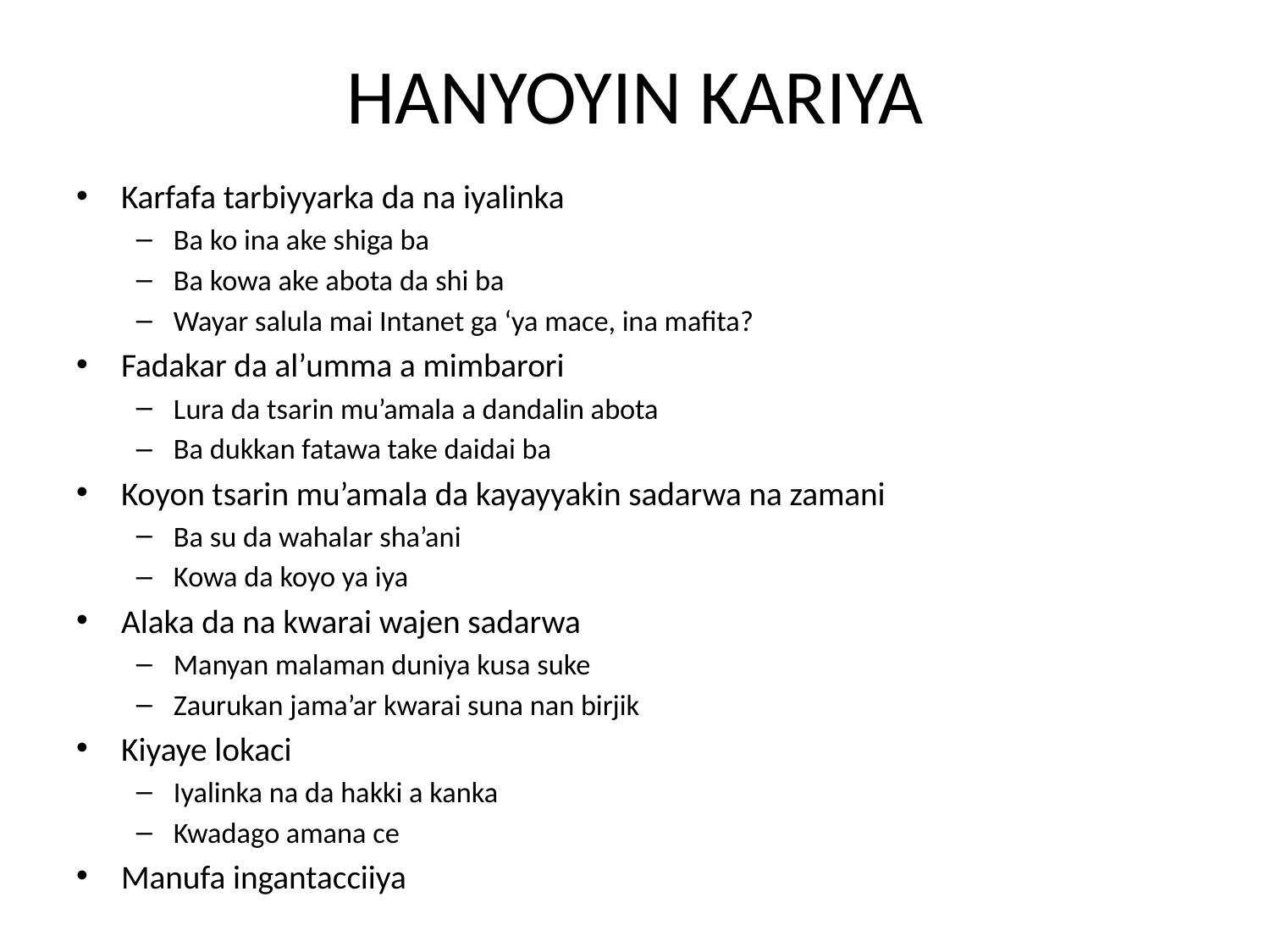

# HANYOYIN KARIYA
Karfafa tarbiyyarka da na iyalinka
Ba ko ina ake shiga ba
Ba kowa ake abota da shi ba
Wayar salula mai Intanet ga ‘ya mace, ina mafita?
Fadakar da al’umma a mimbarori
Lura da tsarin mu’amala a dandalin abota
Ba dukkan fatawa take daidai ba
Koyon tsarin mu’amala da kayayyakin sadarwa na zamani
Ba su da wahalar sha’ani
Kowa da koyo ya iya
Alaka da na kwarai wajen sadarwa
Manyan malaman duniya kusa suke
Zaurukan jama’ar kwarai suna nan birjik
Kiyaye lokaci
Iyalinka na da hakki a kanka
Kwadago amana ce
Manufa ingantacciiya